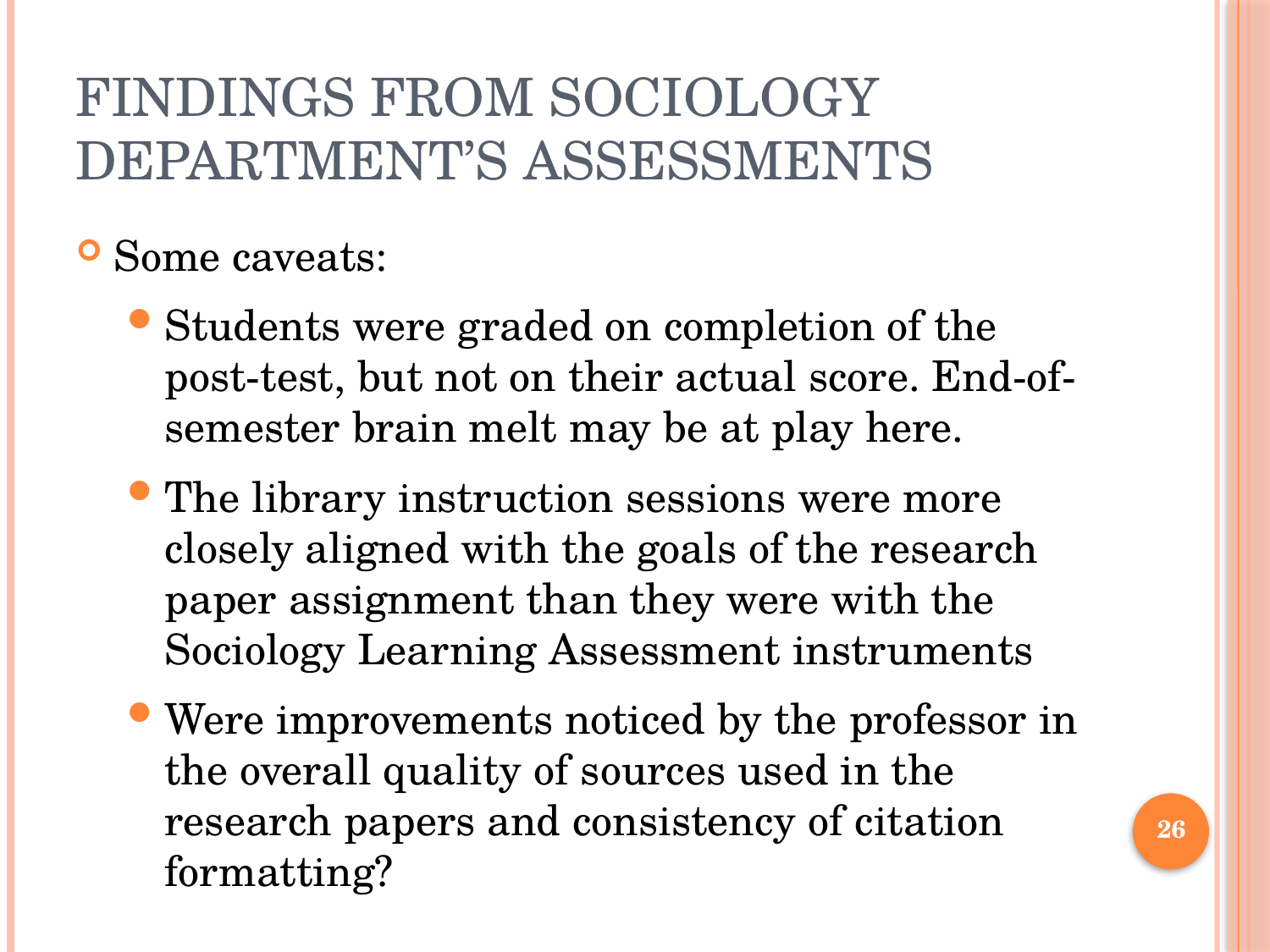

# Findings from Sociology department’s assessments
Some caveats:
Students were graded on completion of the post-test, but not on their actual score. End-of-semester brain melt may be at play here.
The library instruction sessions were more closely aligned with the goals of the research paper assignment than they were with the Sociology Learning Assessment instruments
Were improvements noticed by the professor in the overall quality of sources used in the research papers and consistency of citation formatting?

26